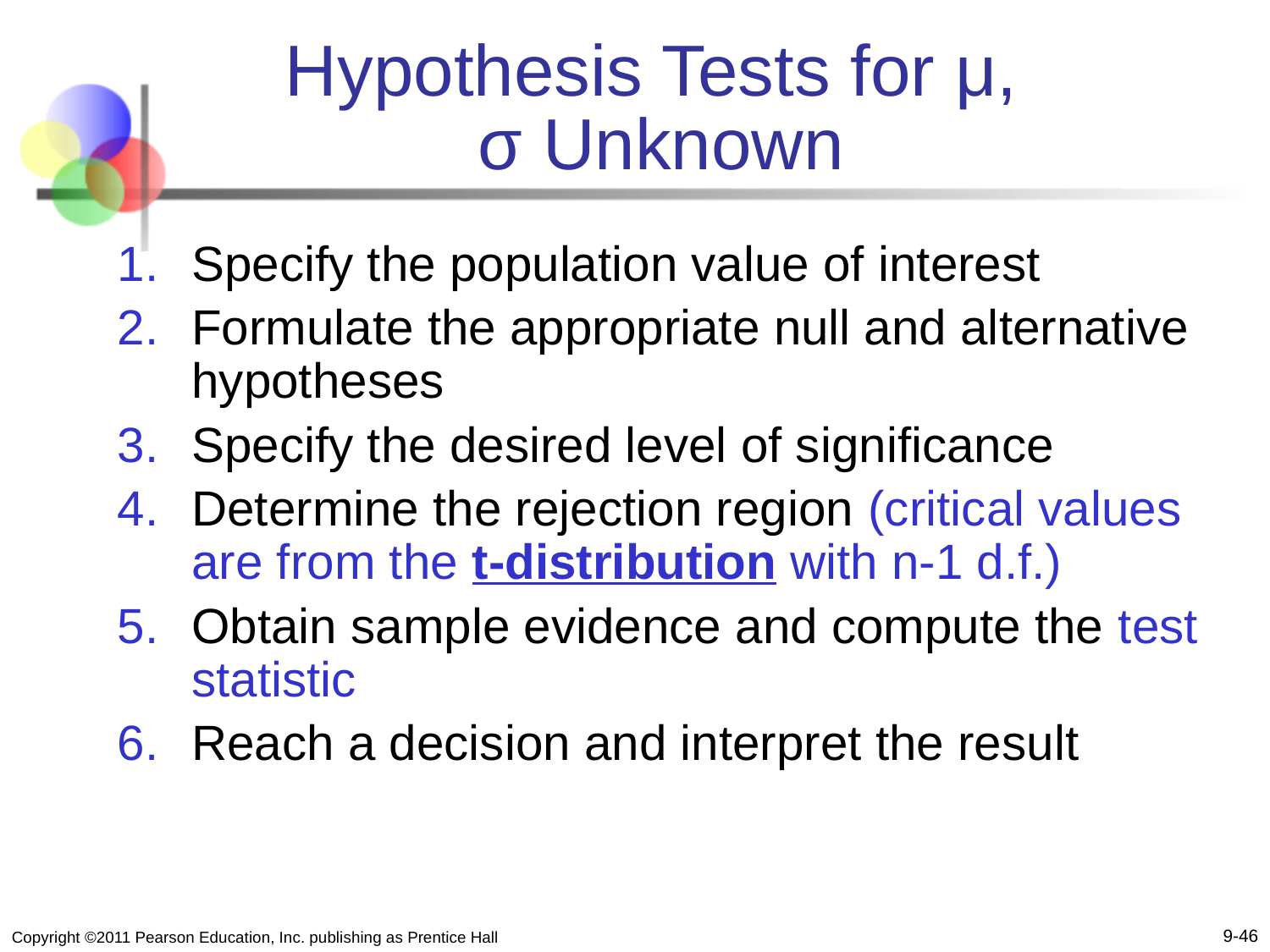

# Hypothesis Tests for μ, σ Unknown
Specify the population value of interest
Formulate the appropriate null and alternative hypotheses
Specify the desired level of significance
Determine the rejection region (critical values are from the t-distribution with n-1 d.f.)
Obtain sample evidence and compute the test statistic
Reach a decision and interpret the result
9-46
Copyright ©2011 Pearson Education, Inc. publishing as Prentice Hall